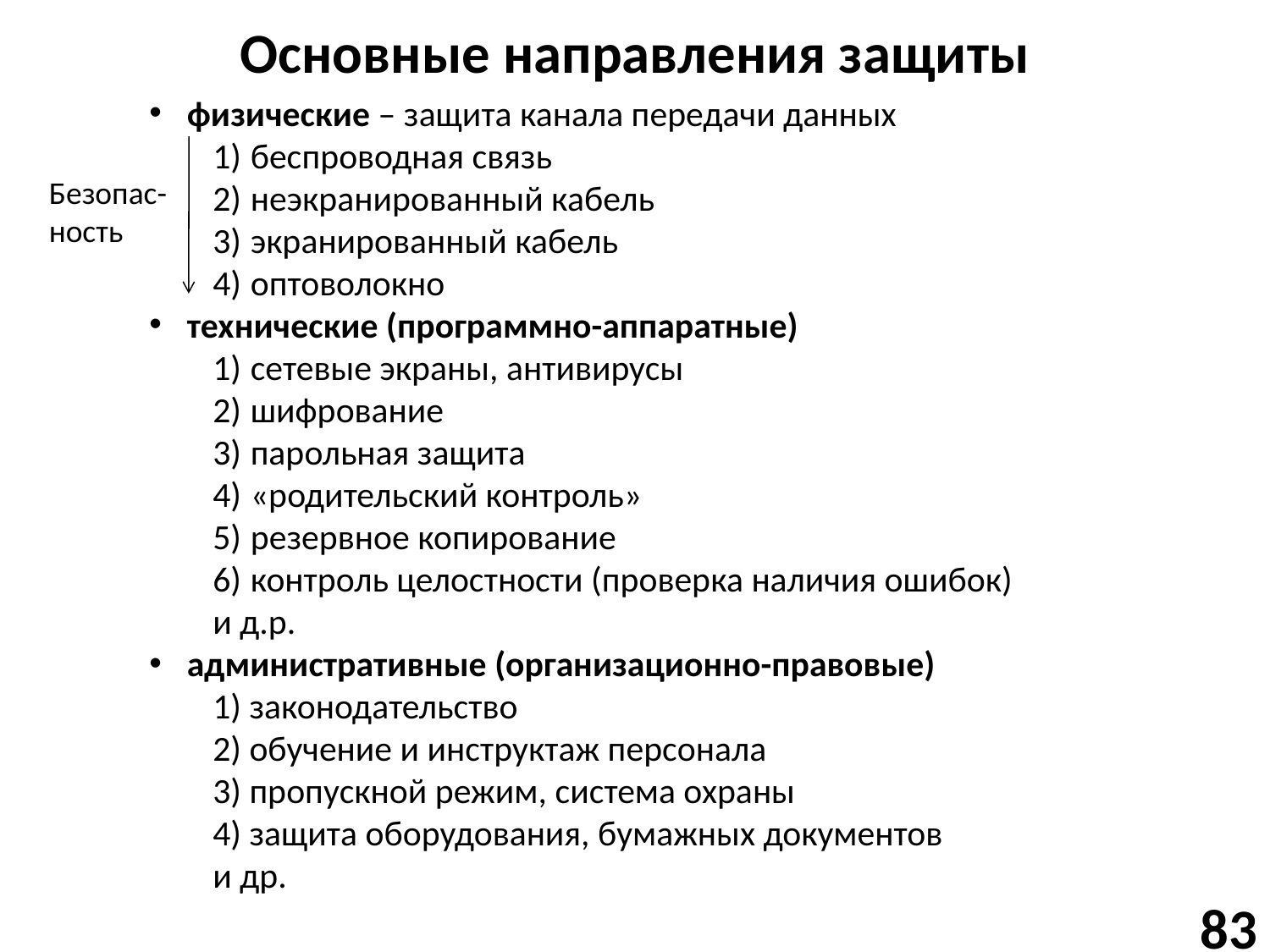

# Основные направления защиты
физические – защита канала передачи данных
беспроводная связь
неэкранированный кабель
экранированный кабель
оптоволокно
технические (программно-аппаратные)
сетевые экраны, антивирусы
шифрование
парольная защита
«родительский контроль»
резервное копирование
контроль целостности (проверка наличия ошибок)
и д.р.
административные (организационно-правовые)
законодательство
обучение и инструктаж персонала
пропускной режим, система охраны
защита оборудования, бумажных документов
и др.
Безопас-ность
83